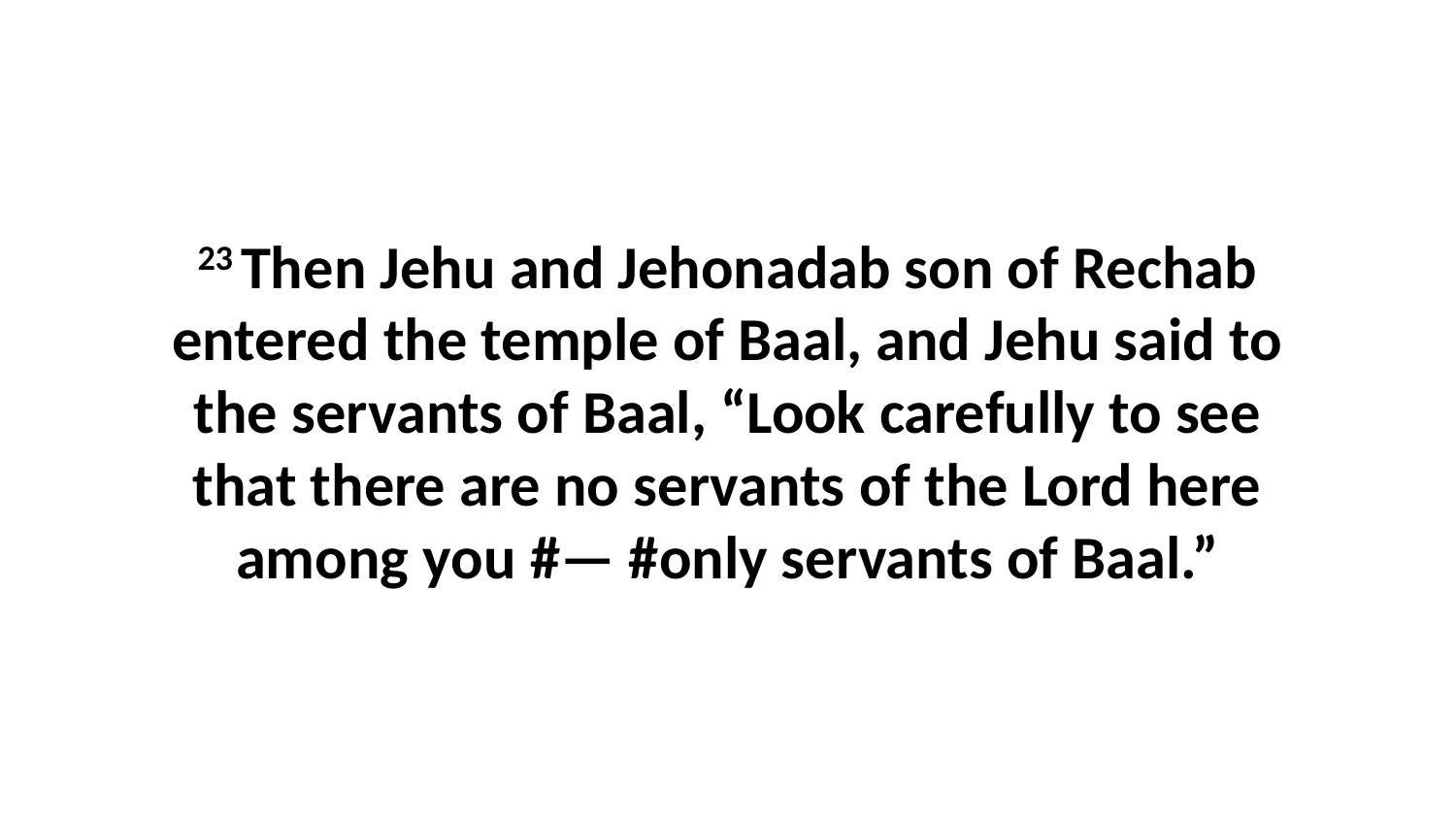

23 Then Jehu and Jehonadab son of Rechab entered the temple of Baal, and Jehu said to the servants of Baal, “Look carefully to see that there are no servants of the Lord here among you #— #only servants of Baal.”